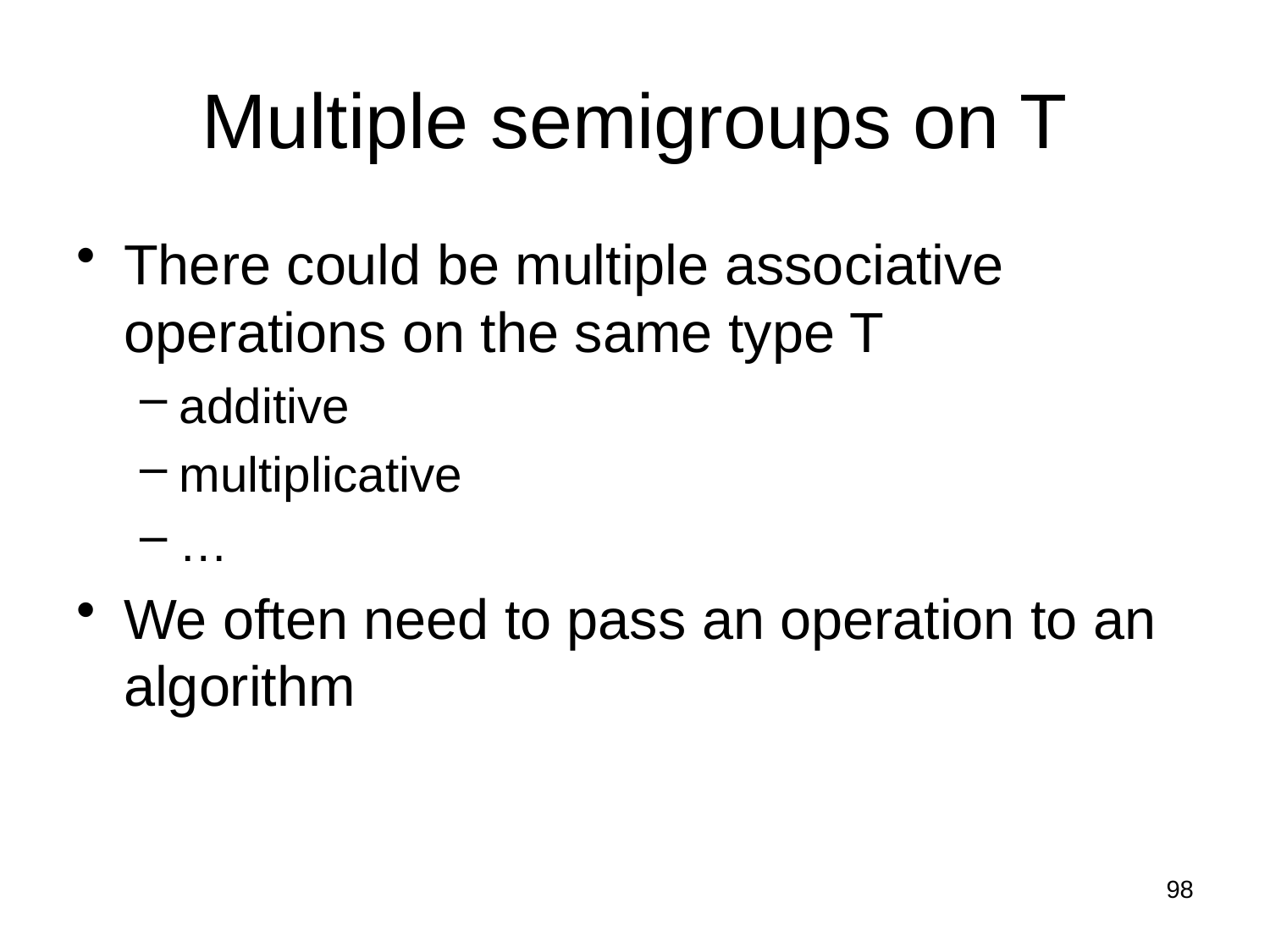

# Multiple semigroups on T
There could be multiple associative operations on the same type T
additive
multiplicative
…
We often need to pass an operation to an algorithm
98